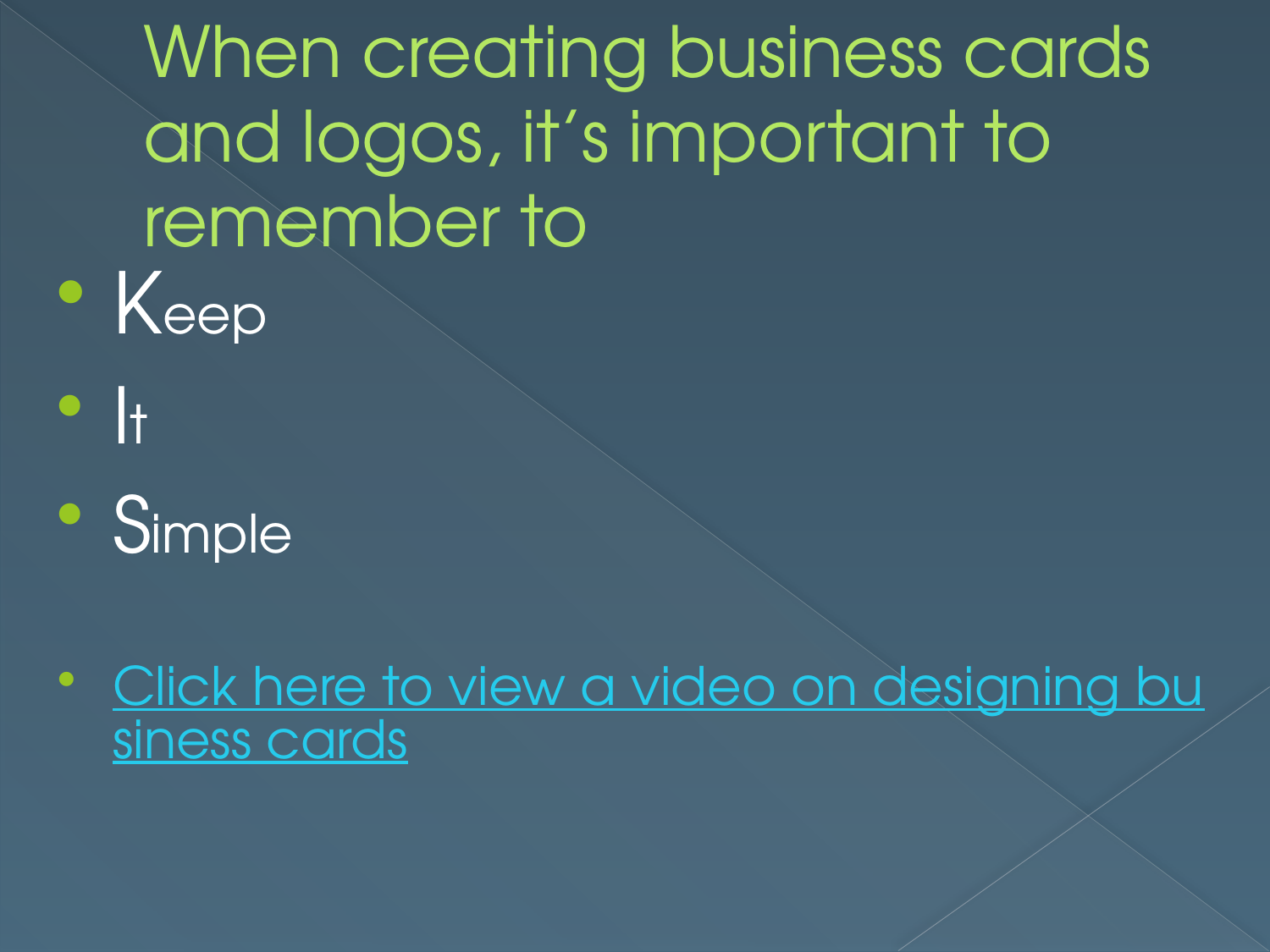

# When creating business cards and logos, it’s important to remember to
Keep
It
Simple

Click here to view a video on designing business cards